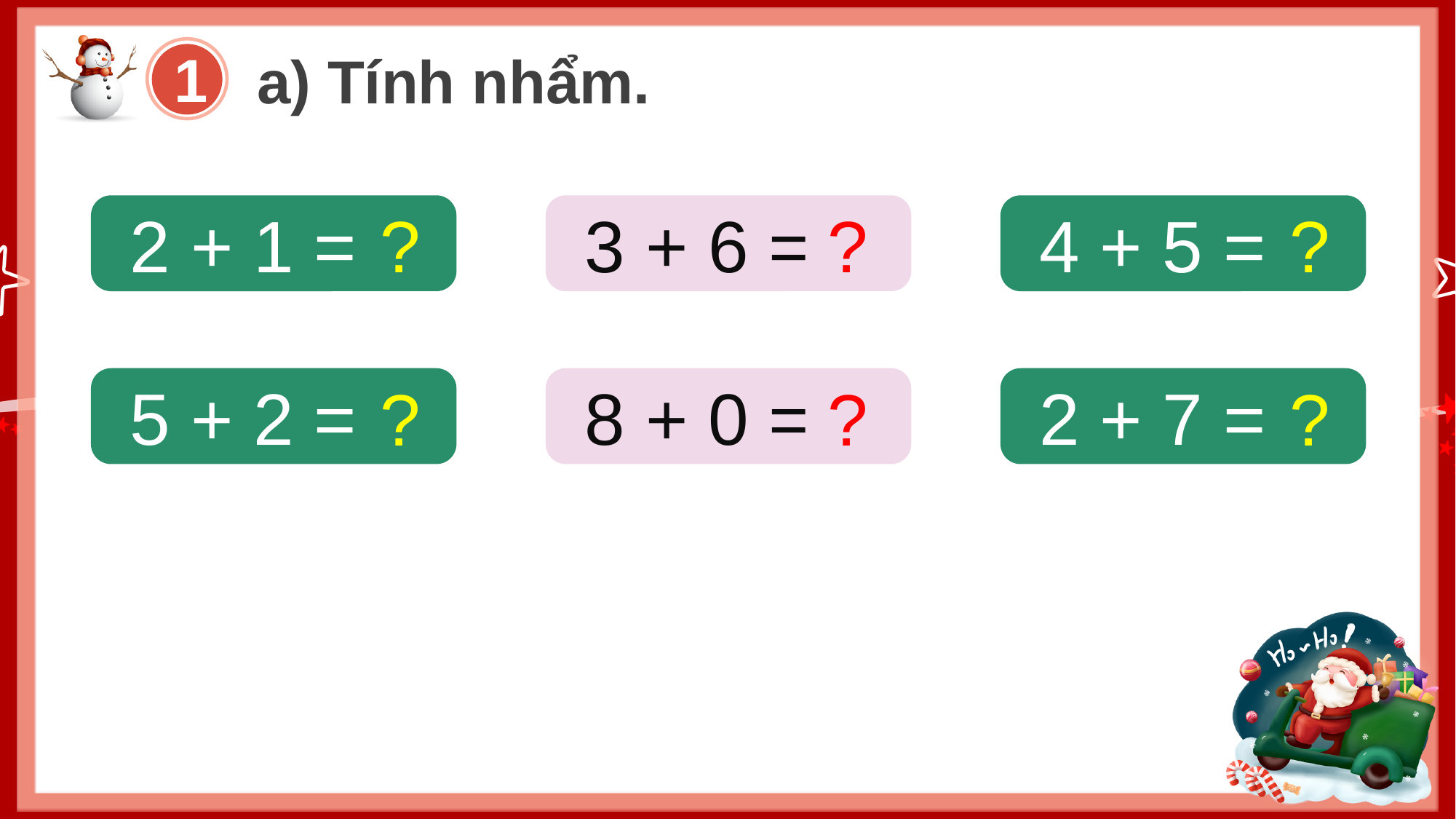

1

a) Tính nhẩm.
2 + 1 = 3
3 + 6 = 8
4 + 5 = 9
?
?
?
5 + 2 = 7
8 + 0 = 8
2 + 7 = 9
?
?
?